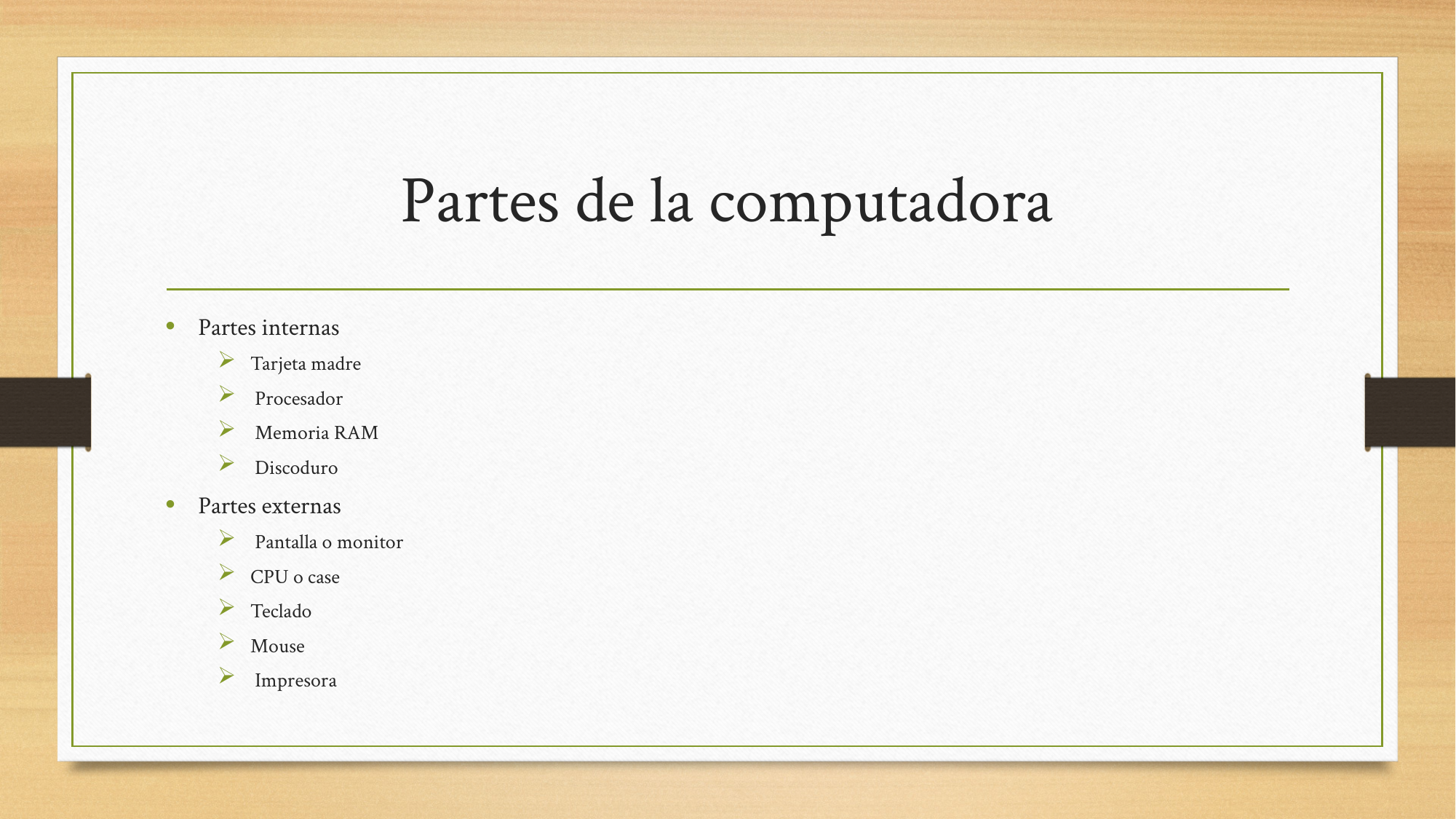

# Partes de la computadora
Partes internas
Tarjeta madre
 Procesador
 Memoria RAM
 Discoduro
Partes externas
 Pantalla o monitor
CPU o case
Teclado
Mouse
 Impresora